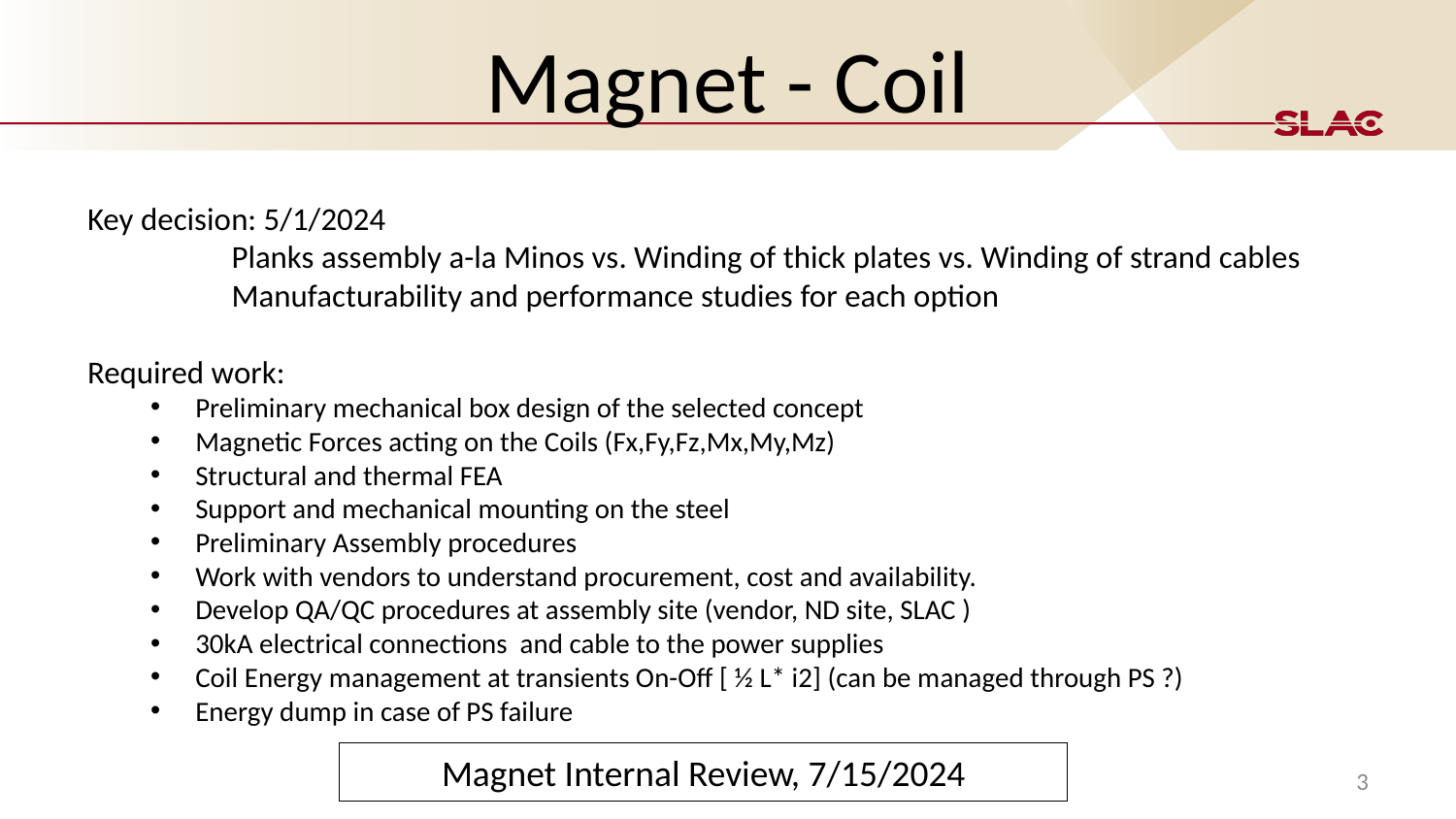

# Magnet - Coil
Key decision: 5/1/2024
	Planks assembly a-la Minos vs. Winding of thick plates vs. Winding of strand cables
	Manufacturability and performance studies for each option

Required work:
Preliminary mechanical box design of the selected concept
Magnetic Forces acting on the Coils (Fx,Fy,Fz,Mx,My,Mz)
Structural and thermal FEA
Support and mechanical mounting on the steel
Preliminary Assembly procedures
Work with vendors to understand procurement, cost and availability.
Develop QA/QC procedures at assembly site (vendor, ND site, SLAC )
30kA electrical connections  and cable to the power supplies
Coil Energy management at transients On-Off [ ½ L* i2] (can be managed through PS ?)
Energy dump in case of PS failure
Magnet Internal Review, 7/15/2024
3